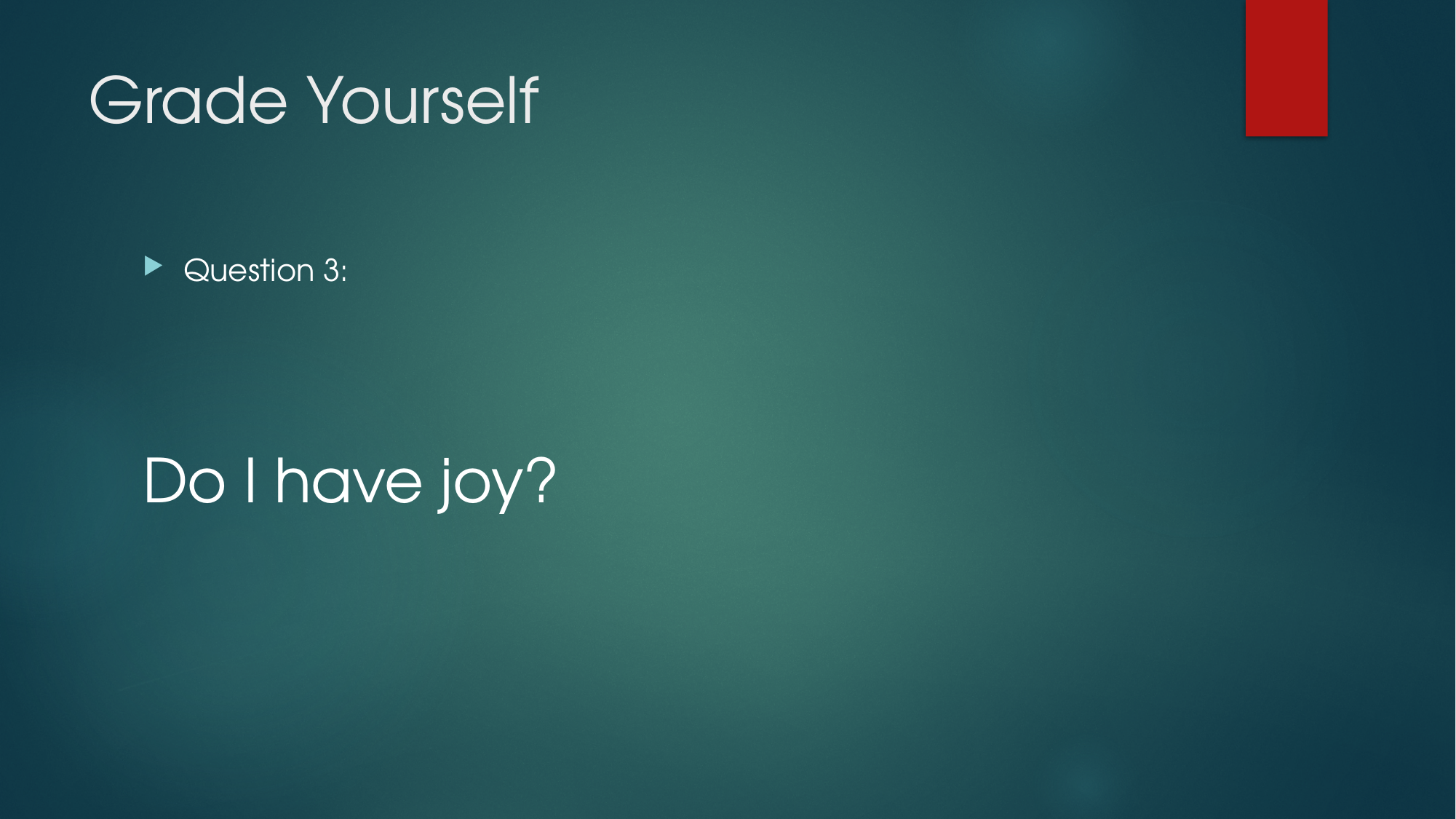

# Grade Yourself
Question 3:

Do I have joy?